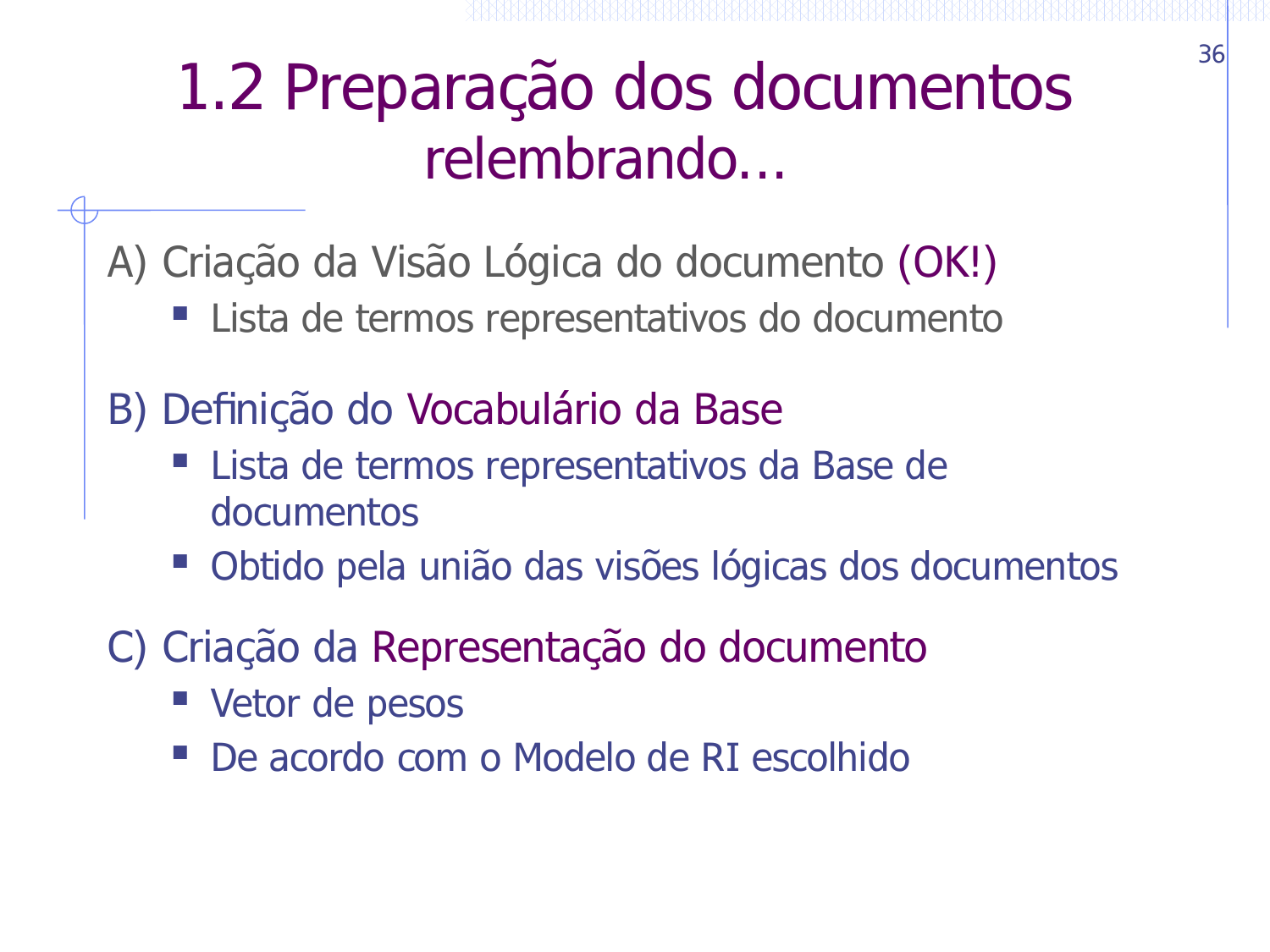

36
# 1.2 Preparação dos documentos relembrando...
A) Criação da Visão Lógica do documento (OK!)
Lista de termos representativos do documento
B) Definição do Vocabulário da Base
Lista de termos representativos da Base de documentos
Obtido pela união das visões lógicas dos documentos
C) Criação da Representação do documento
Vetor de pesos
De acordo com o Modelo de RI escolhido